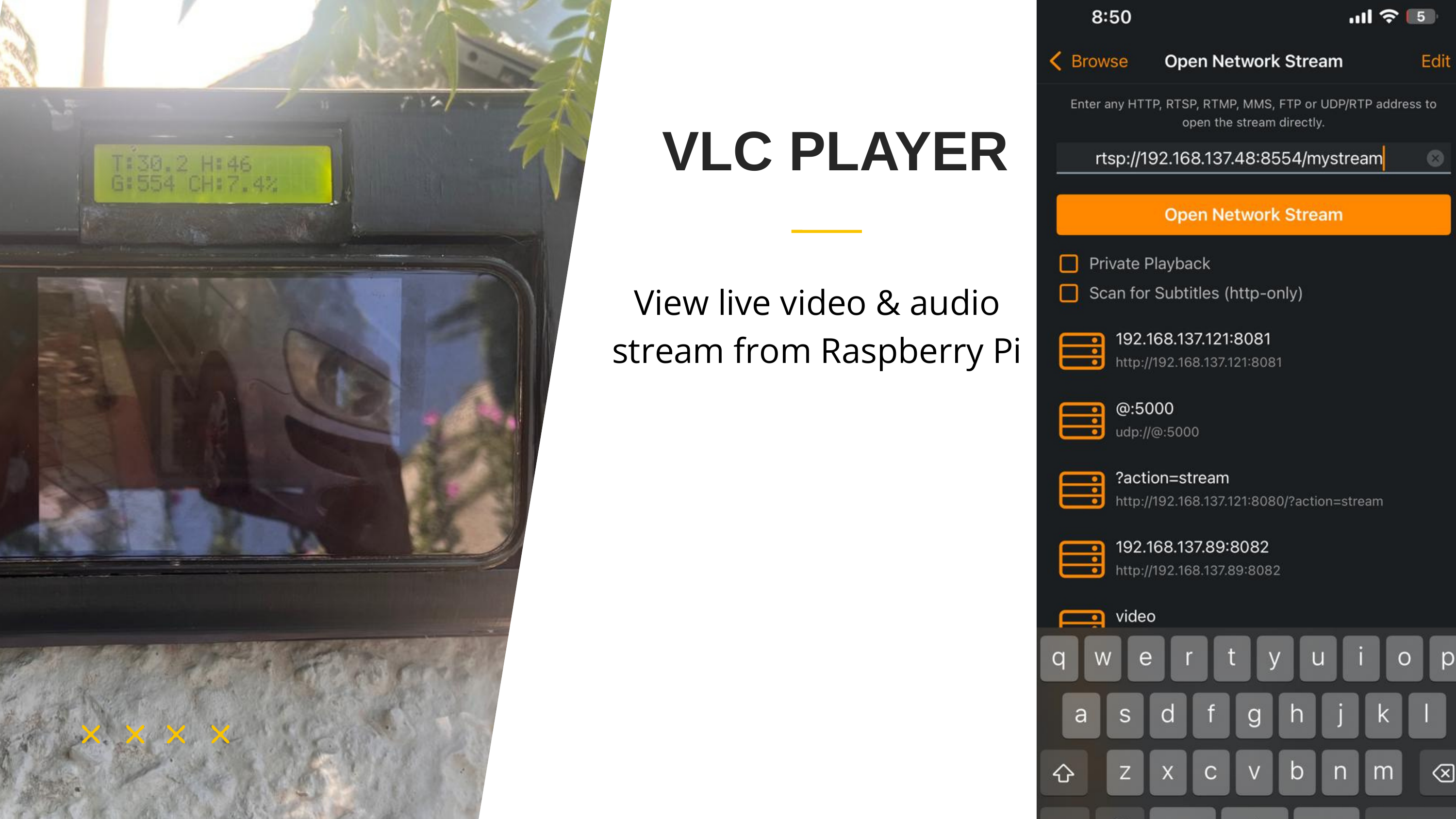

VLC PLAYER

View live video & audio stream from Raspberry Pi

13